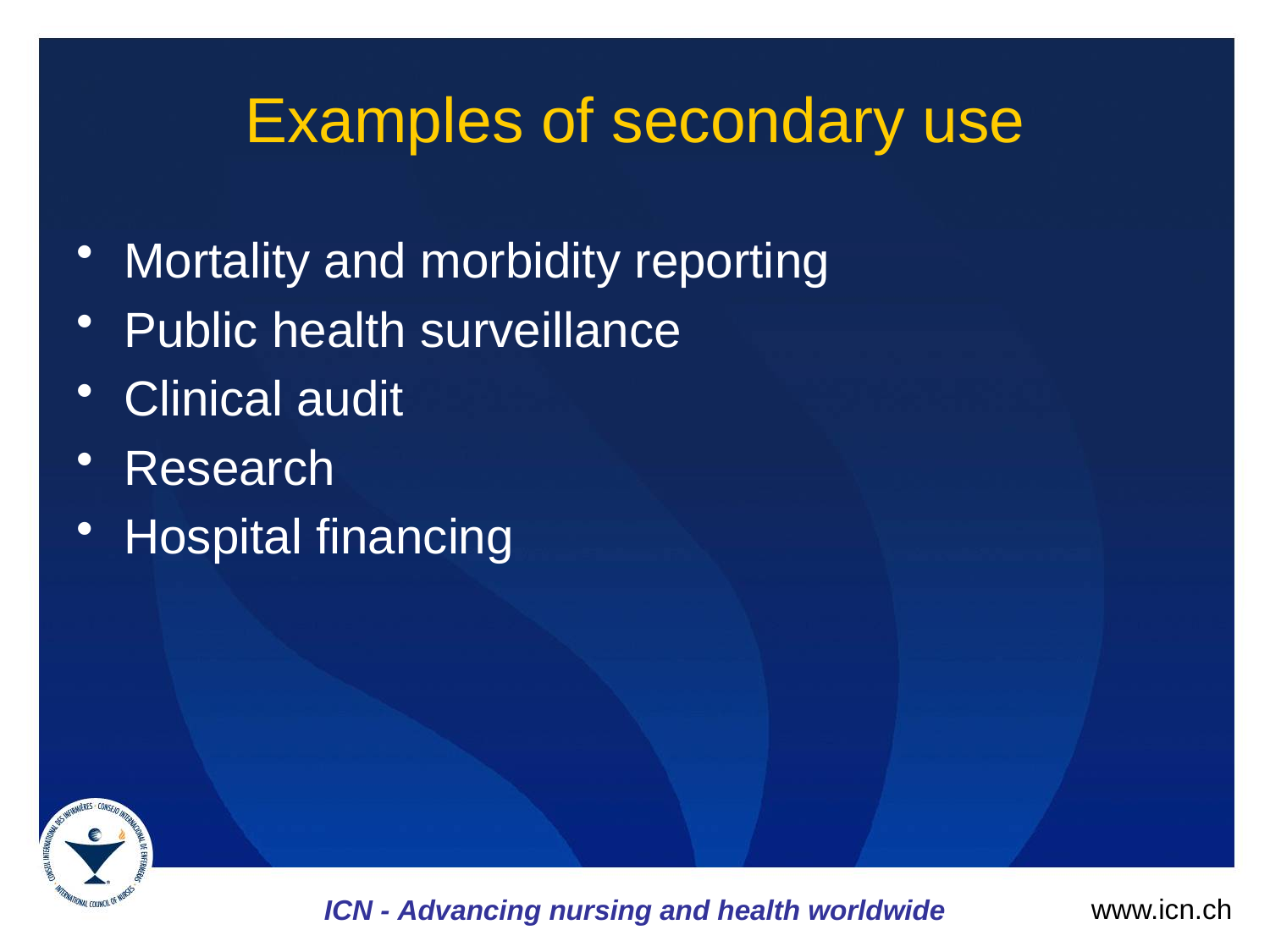

# Examples of secondary use
Mortality and morbidity reporting
Public health surveillance
Clinical audit
Research
Hospital financing